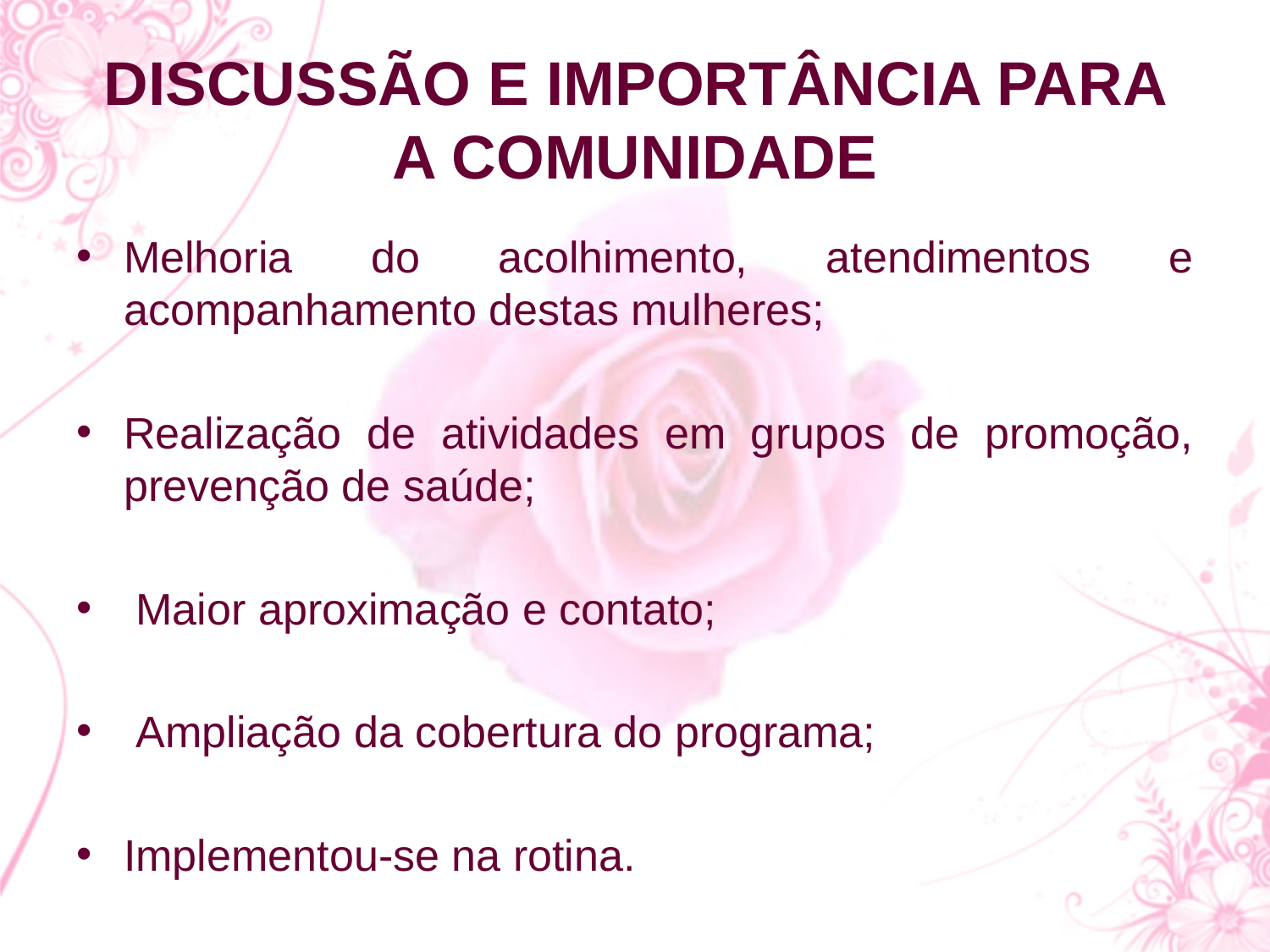

# DISCUSSÃO E IMPORTÂNCIA PARA A COMUNIDADE
Melhoria do acolhimento, atendimentos e acompanhamento destas mulheres;

Realização de atividades em grupos de promoção, prevenção de saúde;

 Maior aproximação e contato;

 Ampliação da cobertura do programa;

Implementou-se na rotina.